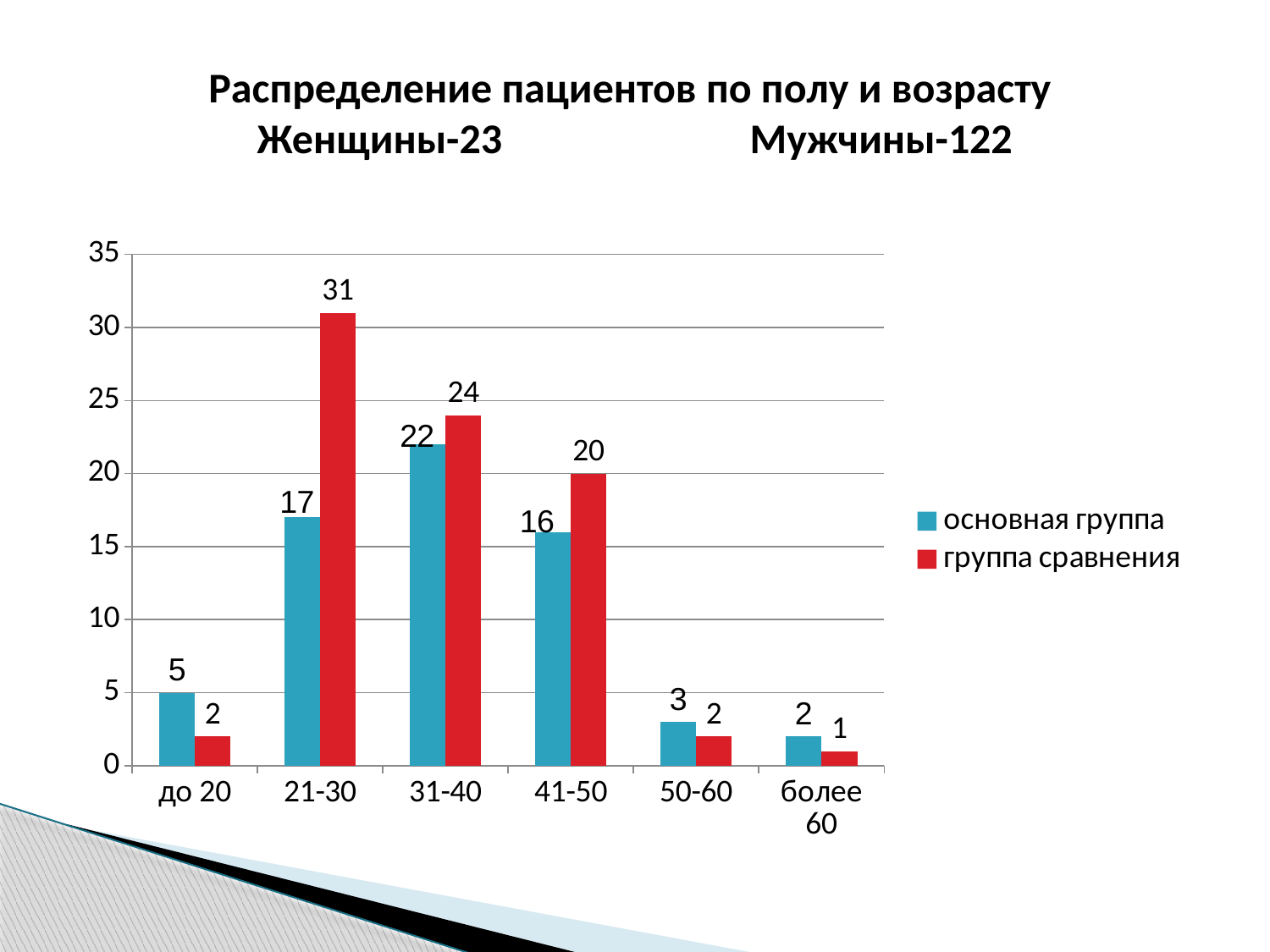

# Распределение пациентов по полу и возрасту Женщины-23                          Мужчины-122

### Chart

| Category | основная группа  | группа сравнения  |
|---|---|---|
| до 20 | 5.0 | 2.0 |
| 21-30 | 17.0 | 31.0 |
| 31-40 | 22.0 | 24.0 |
| 41-50 | 16.0 | 20.0 |
| 50-60 | 3.0 | 2.0 |
| более 60 | 2.0 | 1.0 |